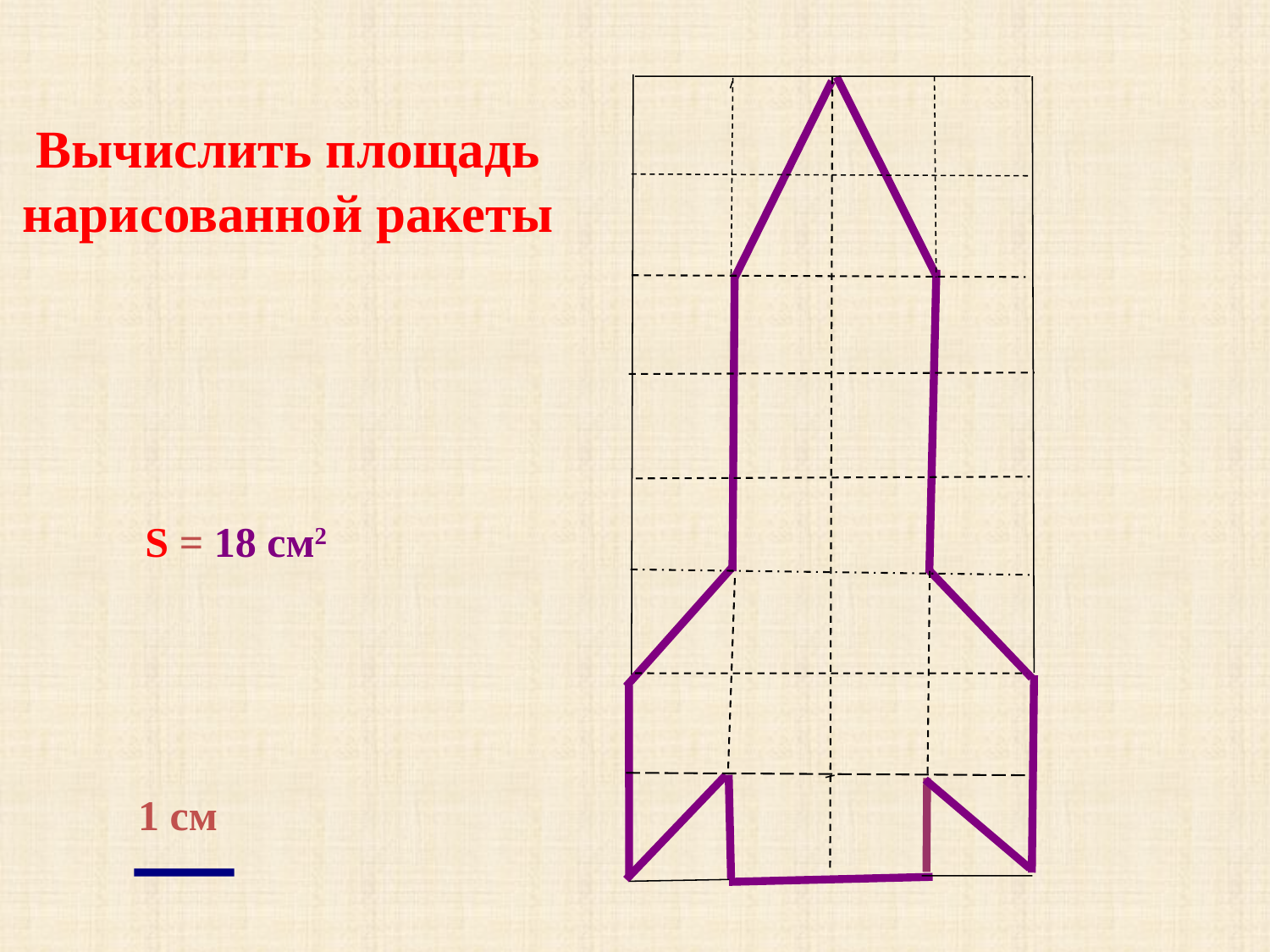

# Вычислить площадь нарисованной ракеты

S = 18 см2

1 см